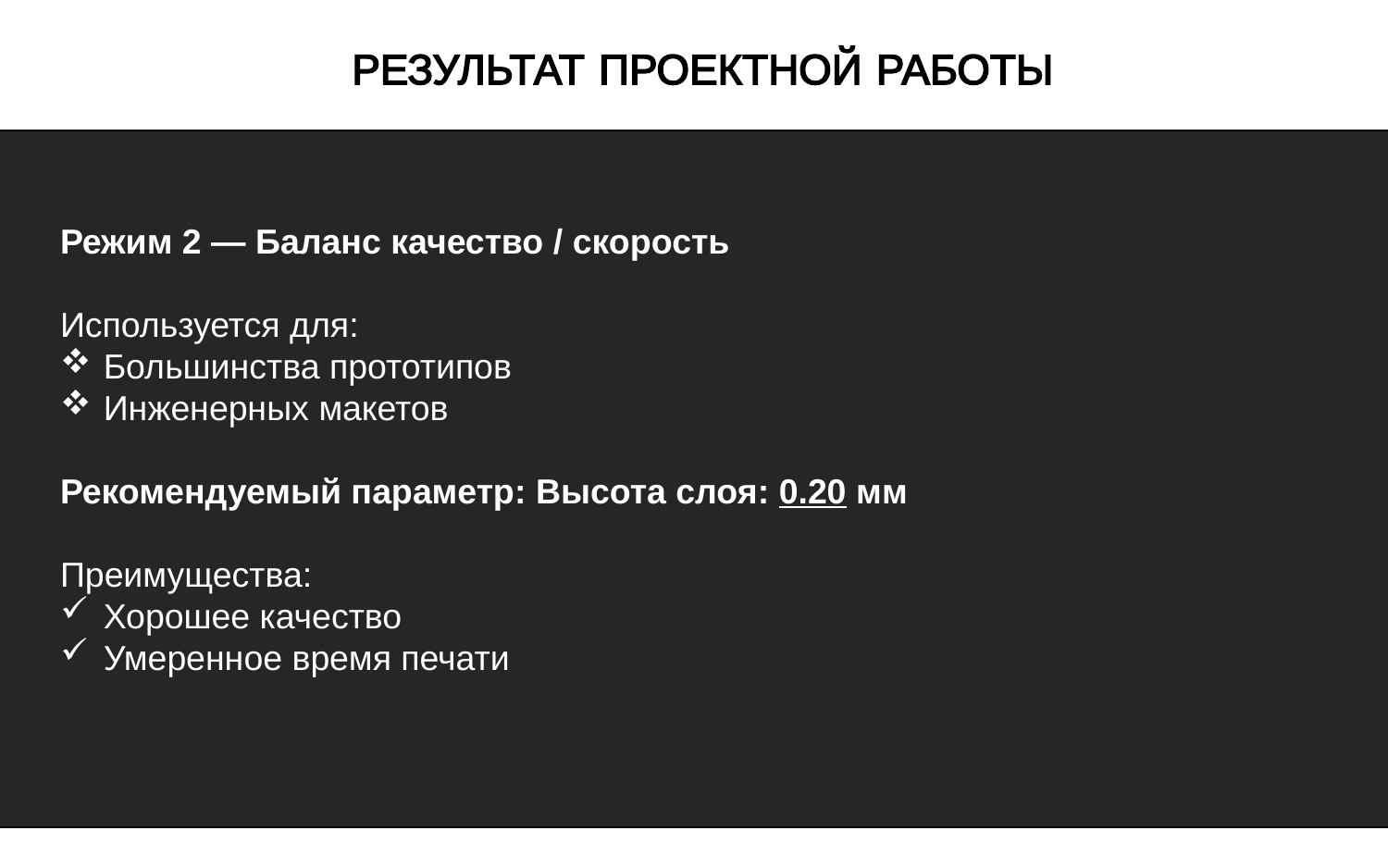

РЕЗУЛЬТАТ ПРОЕКТНОЙ РАБОТЫ

Режим 2 — Баланс качество / скорость

Используется для:
Большинства прототипов
Инженерных макетов

Рекомендуемый параметр: Высота слоя: 0.20 мм

Преимущества:
Хорошее качество
Умеренное время печати